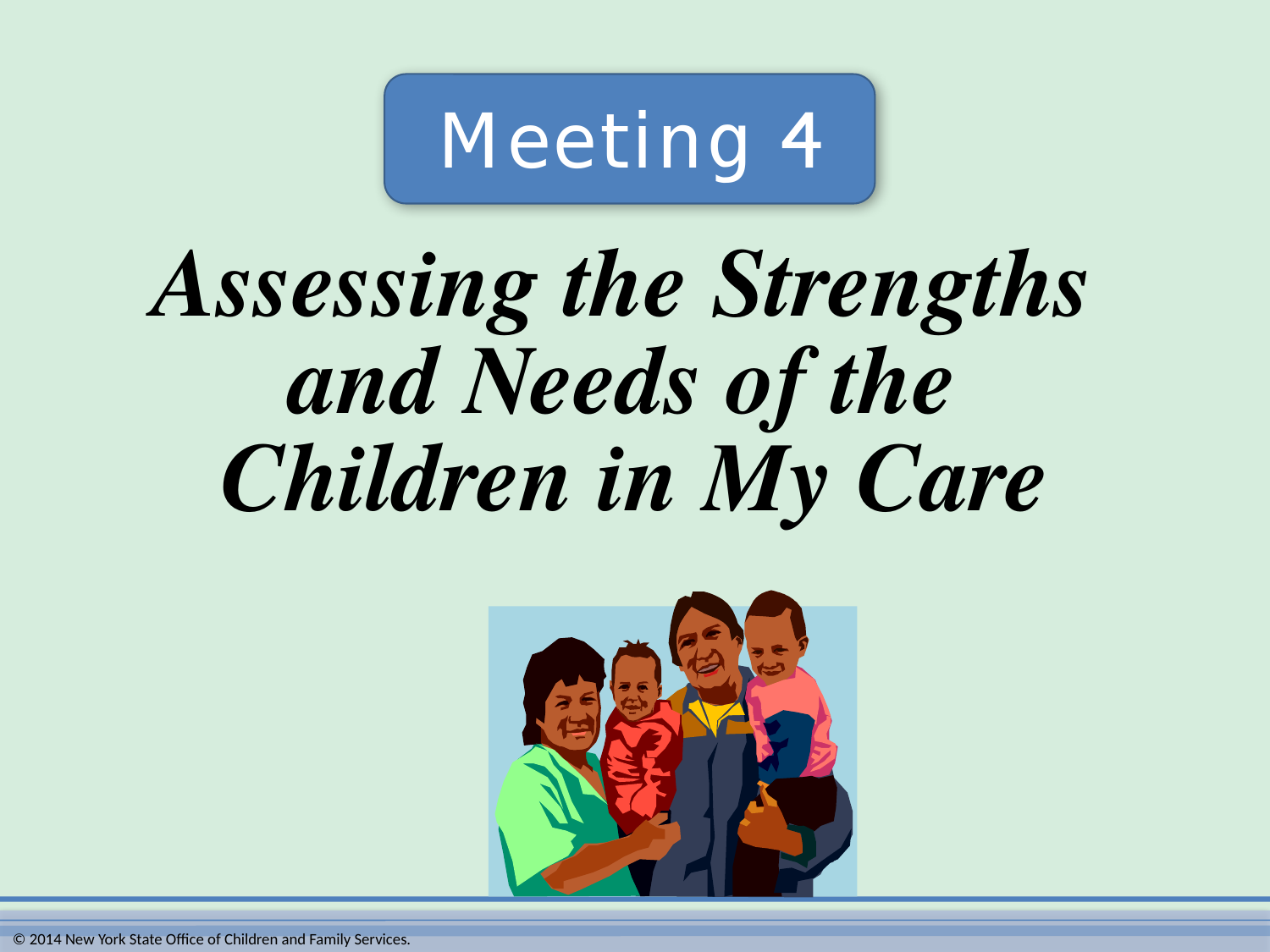

Meeting 4
Assessing the Strengths
and Needs of the
Children in My Care

© 2014 New York State Office of Children and Family Services.